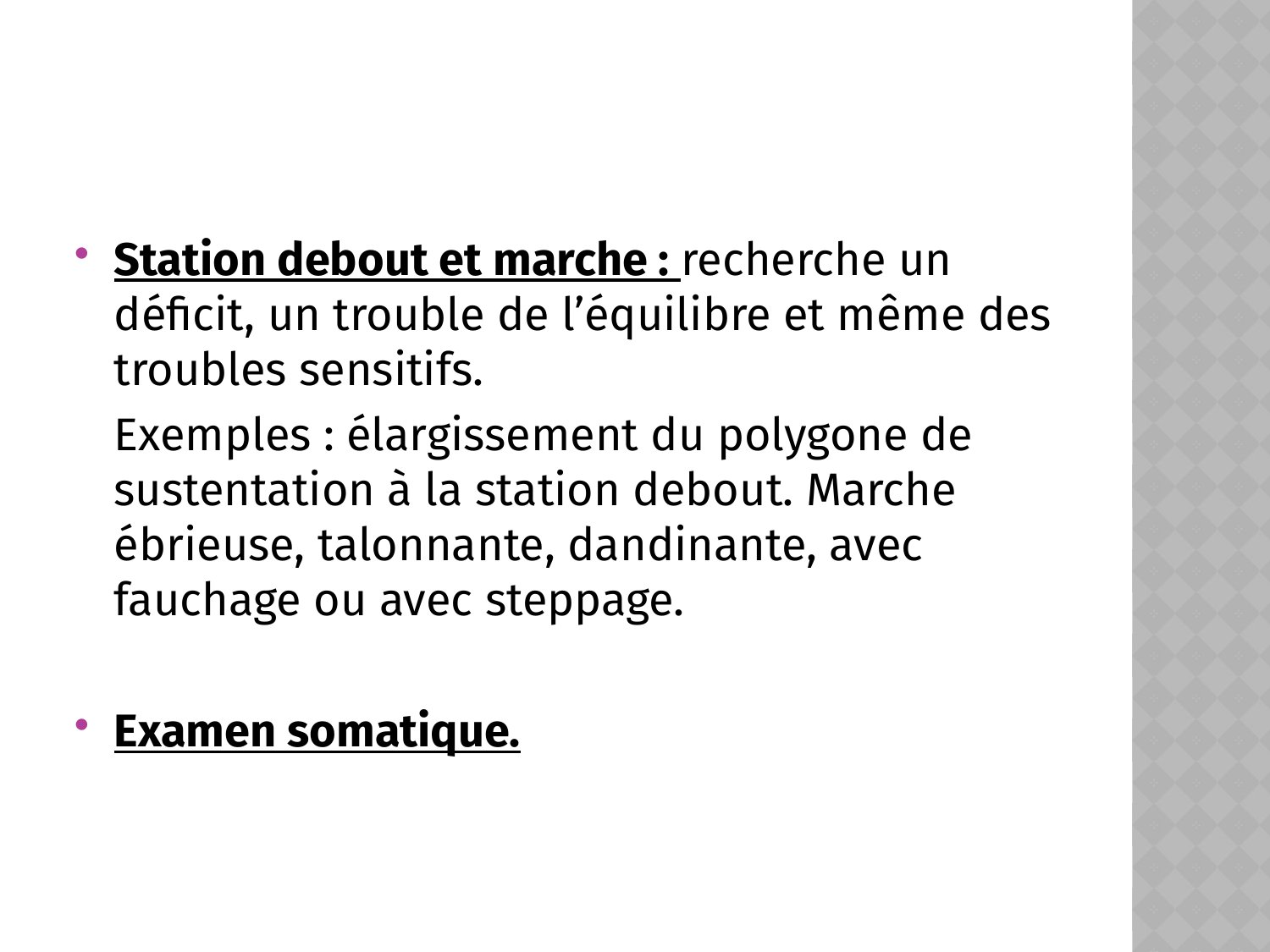

#
Station debout et marche : recherche un déficit, un trouble de l’équilibre et même des troubles sensitifs.
	Exemples : élargissement du polygone de sustentation à la station debout. Marche ébrieuse, talonnante, dandinante, avec fauchage ou avec steppage.

Examen somatique.